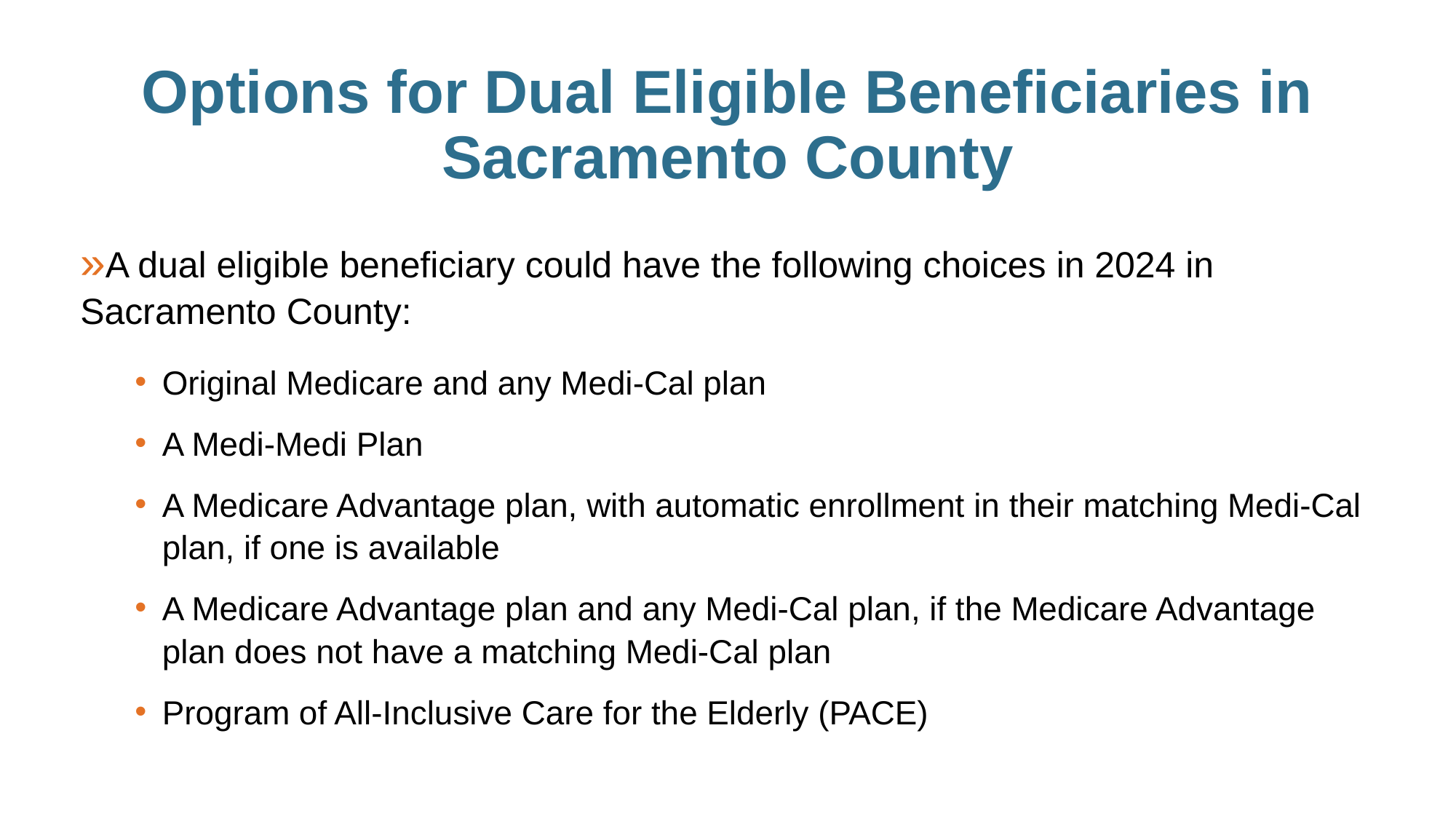

# Options for Dual Eligible Beneficiaries in Sacramento County
A dual eligible beneficiary could have the following choices in 2024 in Sacramento County:
Original Medicare and any Medi-Cal plan
A Medi-Medi Plan
A Medicare Advantage plan, with automatic enrollment in their matching Medi-Cal plan, if one is available
A Medicare Advantage plan and any Medi-Cal plan, if the Medicare Advantage plan does not have a matching Medi-Cal plan
Program of All-Inclusive Care for the Elderly (PACE)